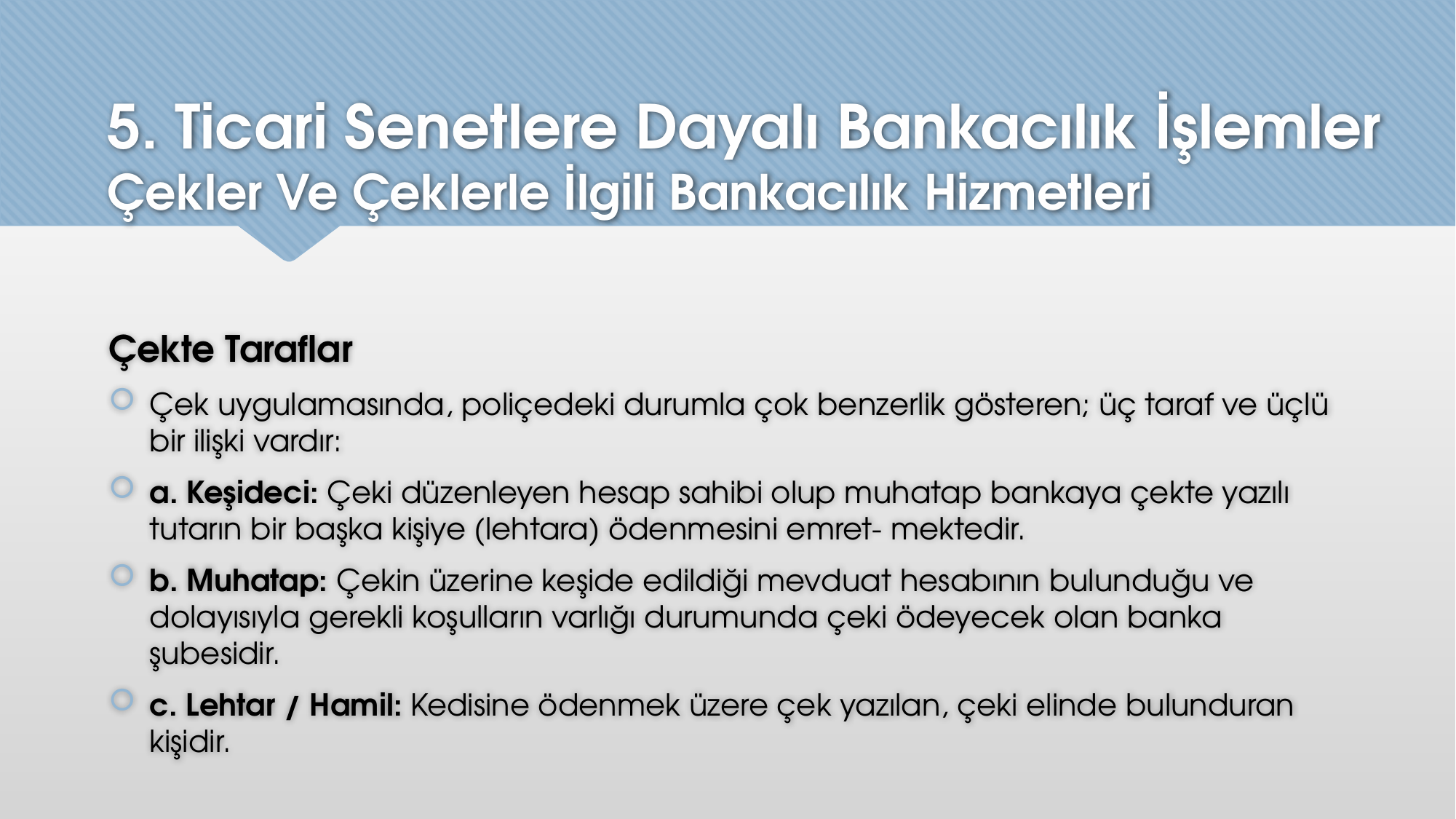

# 5. Ticari Senetlere Dayalı Bankacılık İşlemler Çekler Ve Çeklerle İlgili Bankacılık Hizmetleri
Çekte Taraflar
Çek uygulamasında, poliçedeki durumla çok benzerlik gösteren; üç taraf ve üçlü bir ilişki vardır:
a. Keşideci: Çeki düzenleyen hesap sahibi olup muhatap bankaya çekte yazılı tutarın bir başka kişiye (lehtara) ödenmesini emret- mektedir.
b. Muhatap: Çekin üzerine keşide edildiği mevduat hesabının bulunduğu ve dolayısıyla gerekli koşulların varlığı durumunda çeki ödeyecek olan banka şubesidir.
c. Lehtar / Hamil: Kedisine ödenmek üzere çek yazılan, çeki elinde bulunduran kişidir.